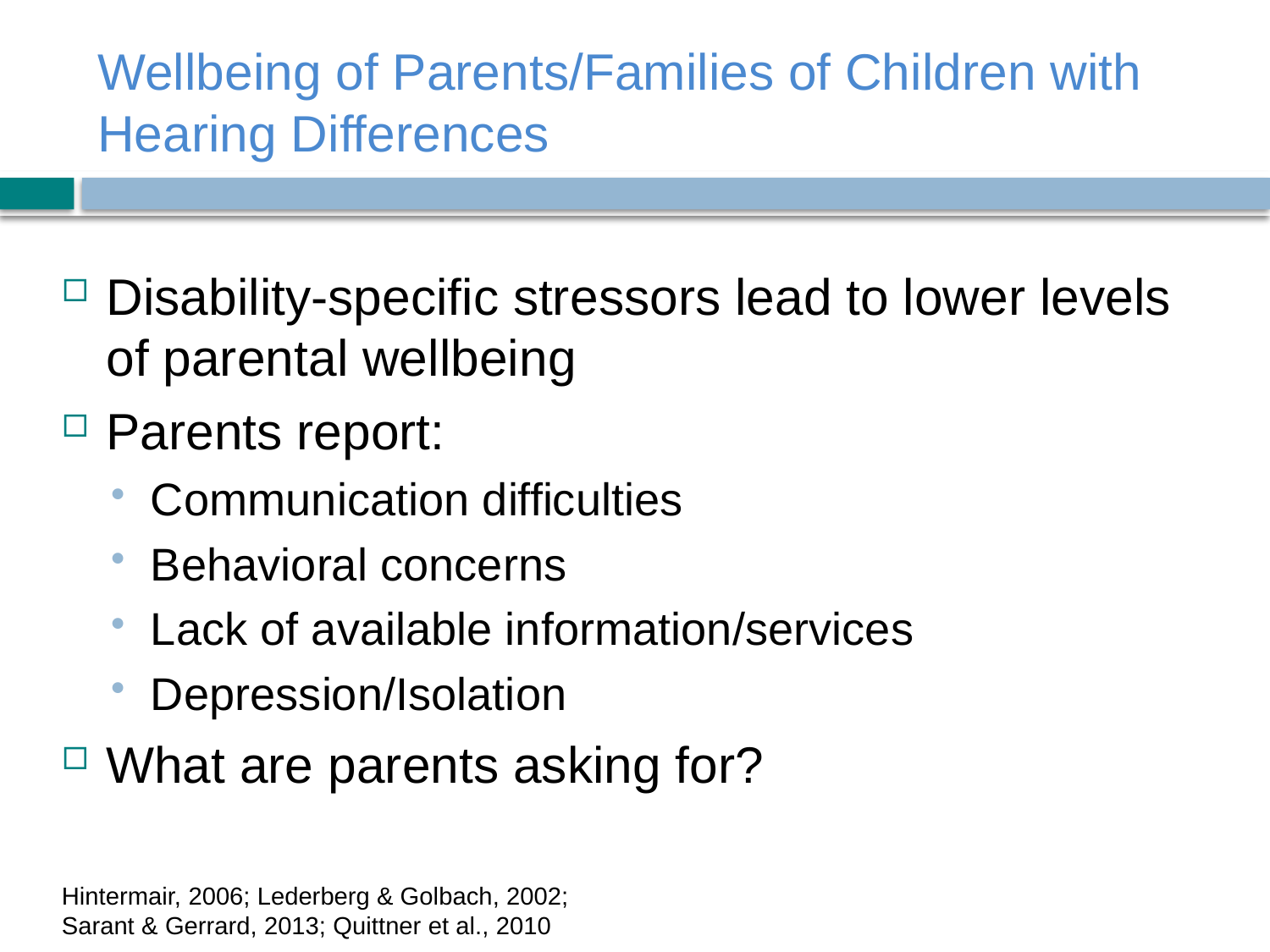

# Wellbeing of Parents/Families of Children with Hearing Differences
Disability-specific stressors lead to lower levels of parental wellbeing
Parents report:
Communication difficulties
Behavioral concerns
Lack of available information/services
Depression/Isolation
What are parents asking for?

Hintermair, 2006; Lederberg & Golbach, 2002;
Sarant & Gerrard, 2013; Quittner et al., 2010